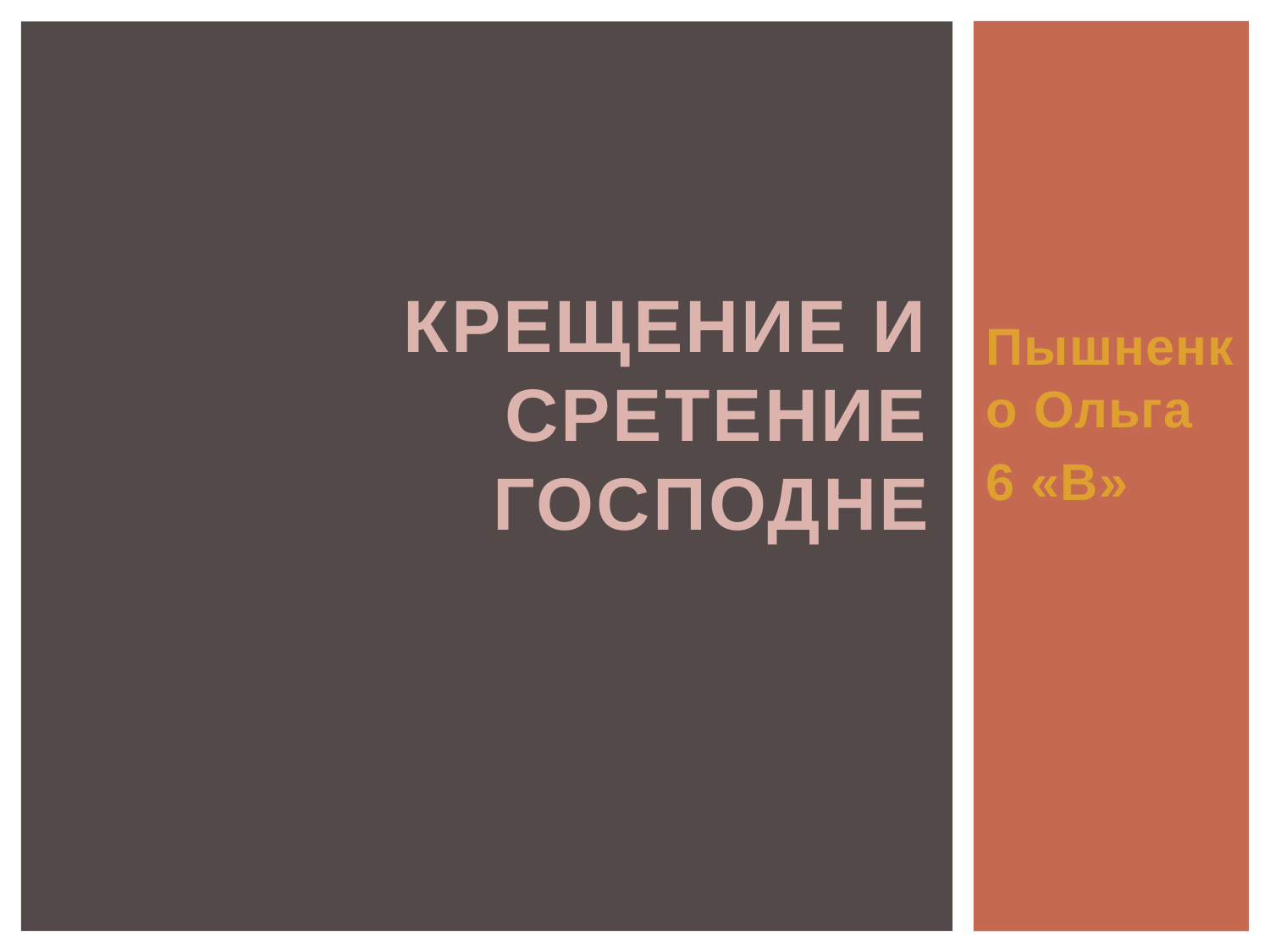

# Крещение и Сретение Господне
Пышненко Ольга
6 «В»